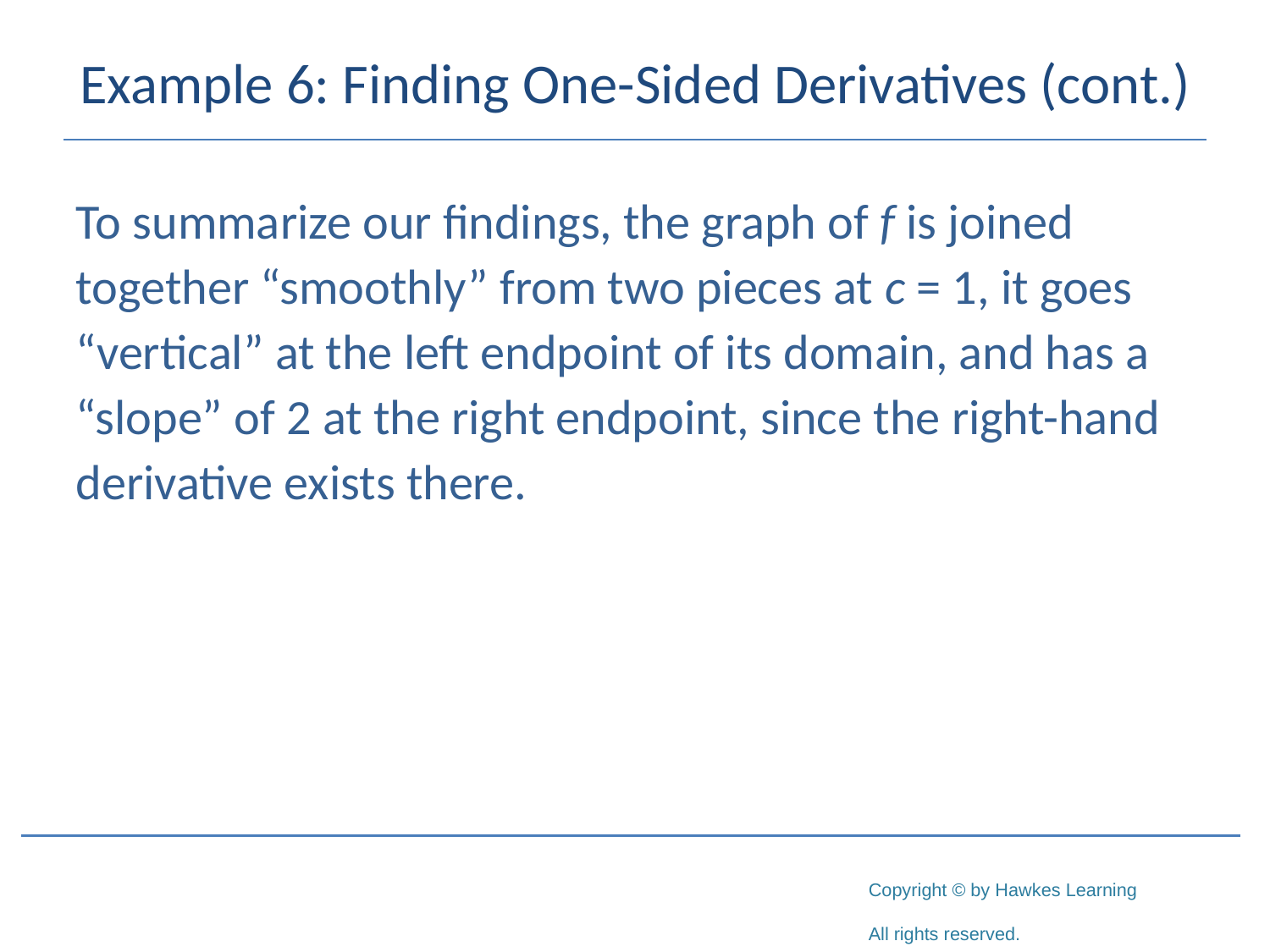

# Example 6: Finding One-Sided Derivatives (cont.)
To summarize our findings, the graph of f is joined together “smoothly” from two pieces at c = 1, it goes “vertical” at the left endpoint of its domain, and has a “slope” of 2 at the right endpoint, since the right-hand derivative exists there.